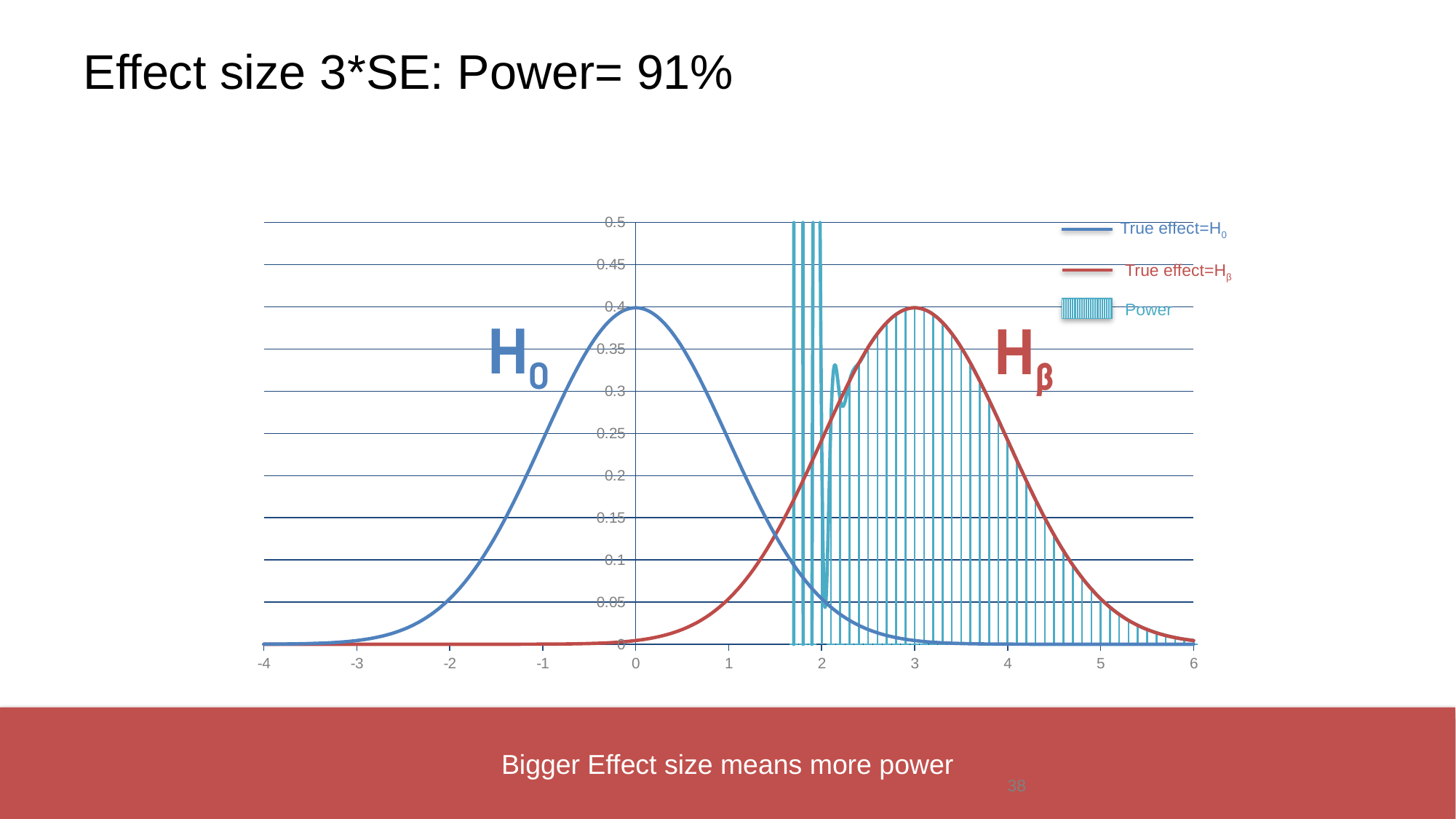

# Effect size 3*SE: Power= 91%

### Chart

| Category | control | treatment | power |
|---|---|---|---|
True effect=H0
True effect=Hβ
Power

H0
Hβ
Bigger Effect size means more power
38